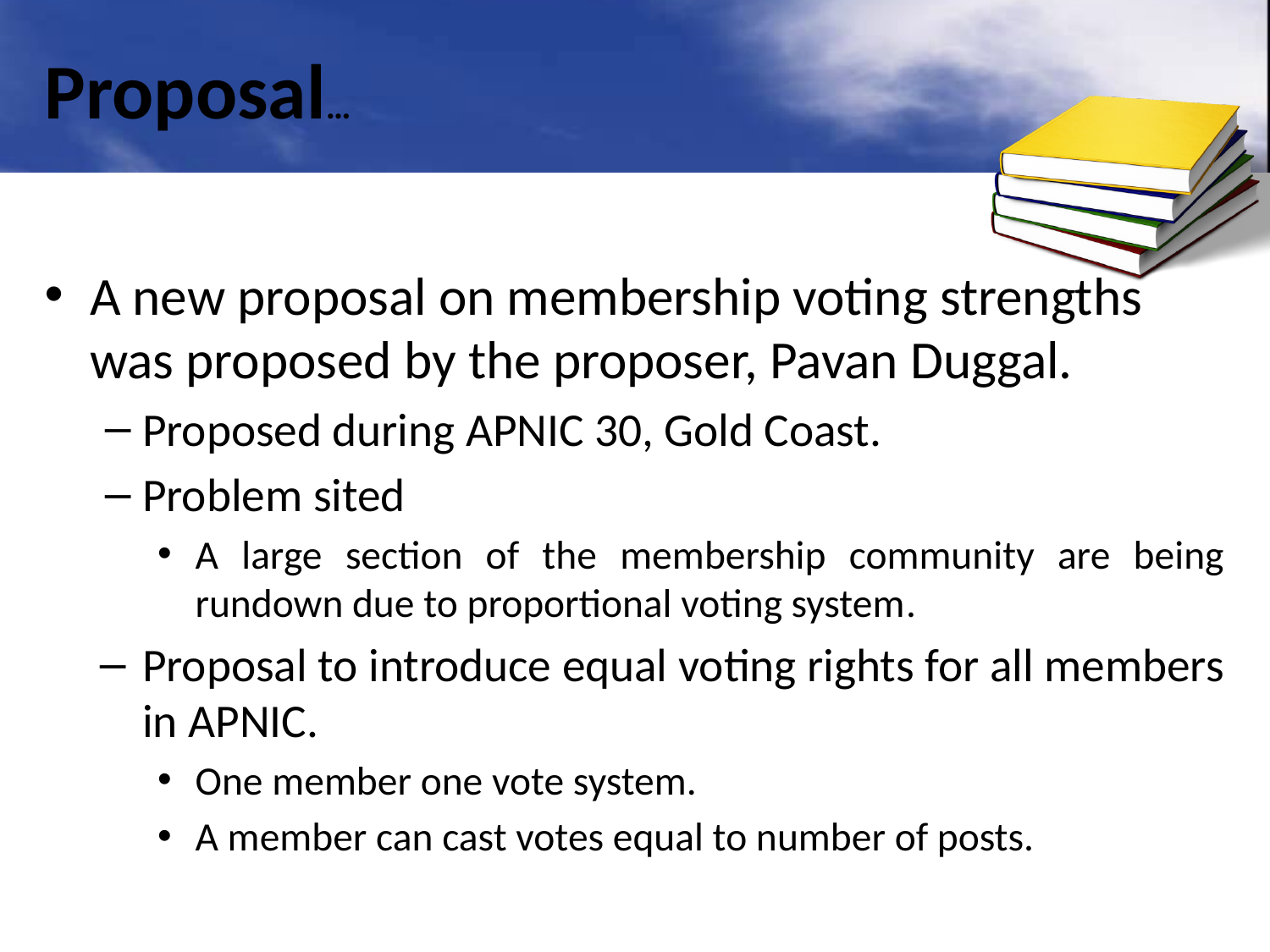

# Proposal…

A new proposal on membership voting strengths was proposed by the proposer, Pavan Duggal.
Proposed during APNIC 30, Gold Coast.
Problem sited
A large section of the membership community are being rundown due to proportional voting system.
Proposal to introduce equal voting rights for all members in APNIC.
One member one vote system.
A member can cast votes equal to number of posts.